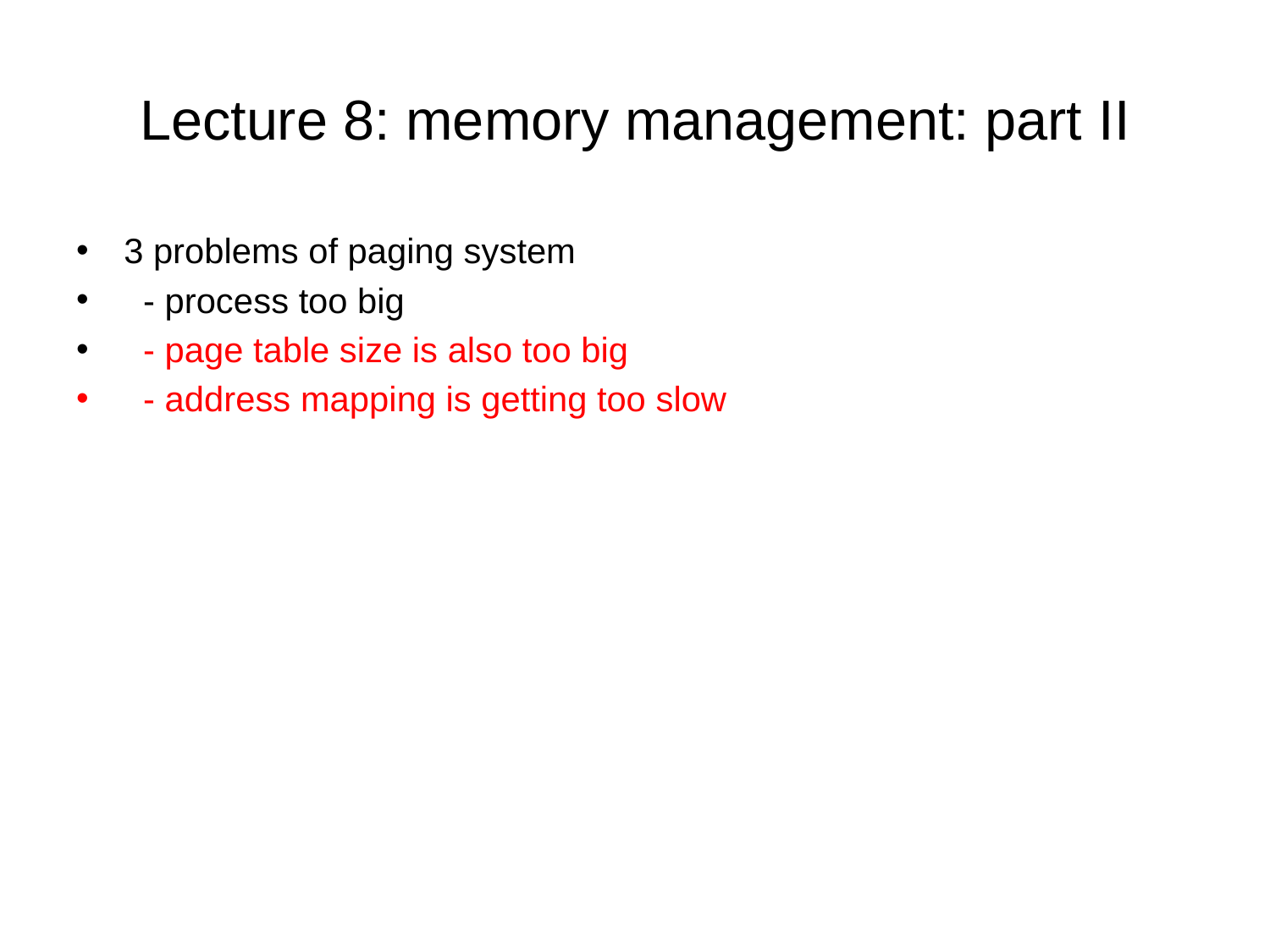

# Lecture 8: memory management: part II
3 problems of paging system
  - process too big
  - page table size is also too big
  - address mapping is getting too slow